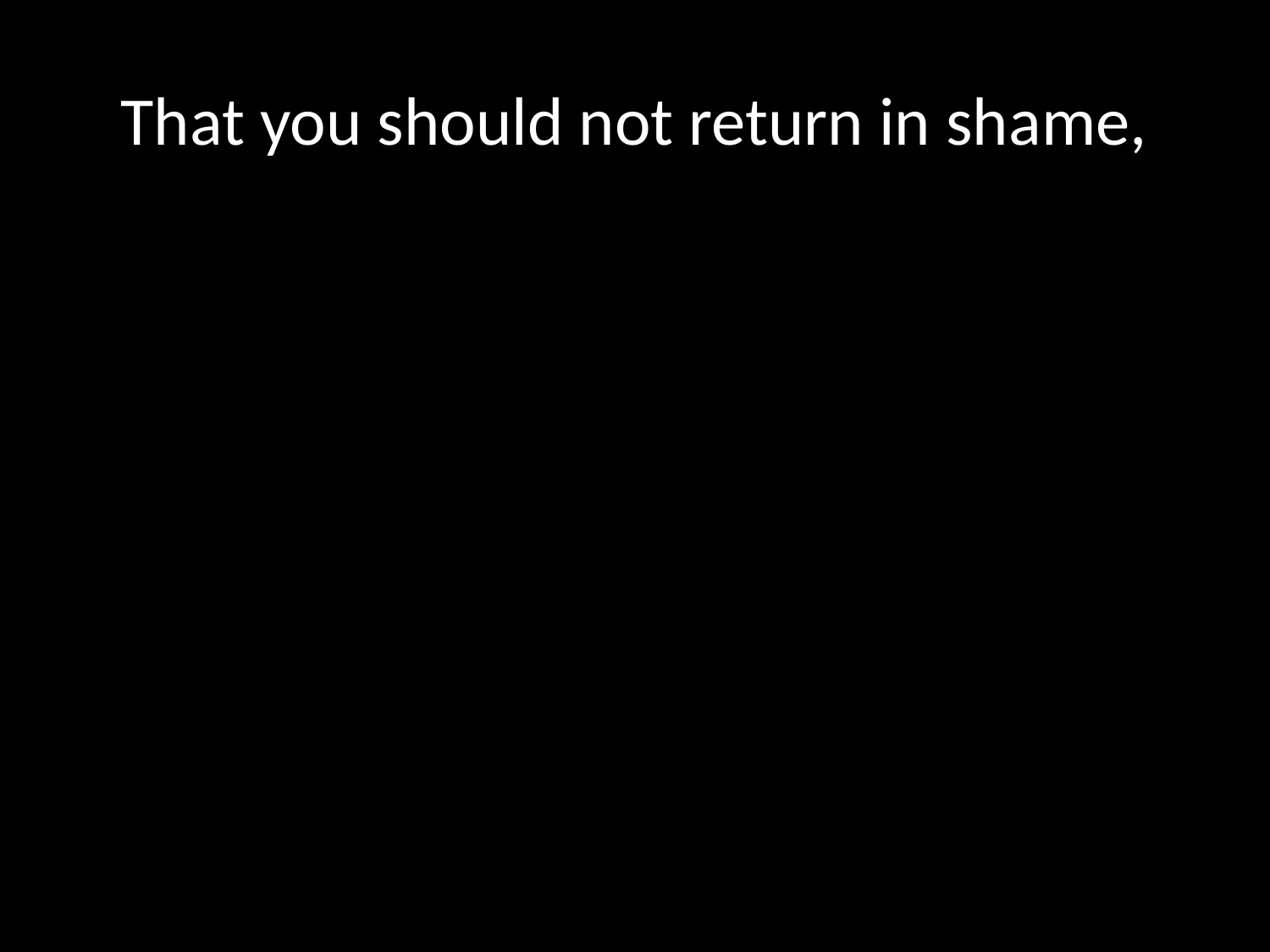

# That you should not return in shame,